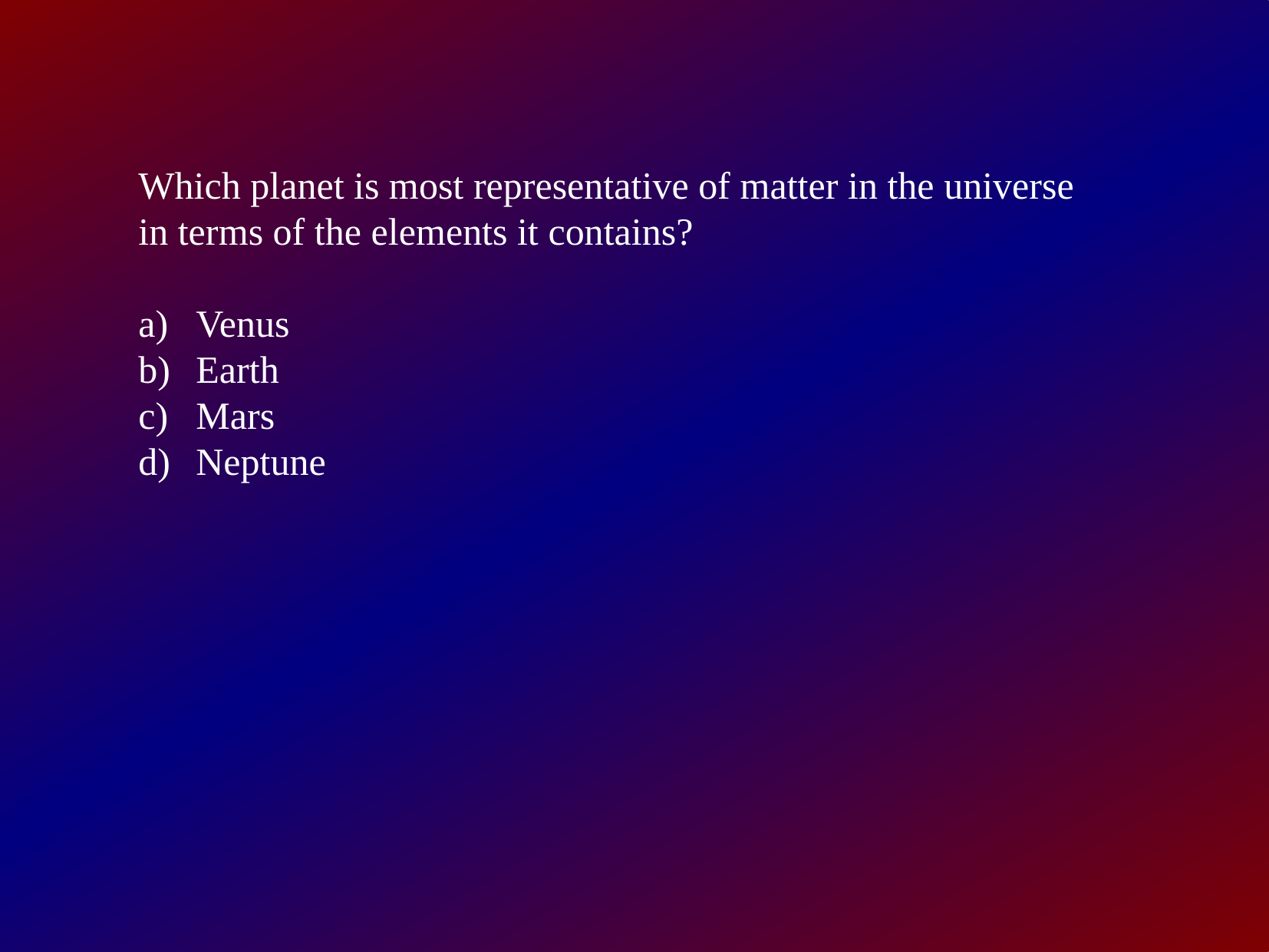

Which planet is most representative of matter in the universe
in terms of the elements it contains?

Venus
Earth
Mars
Neptune